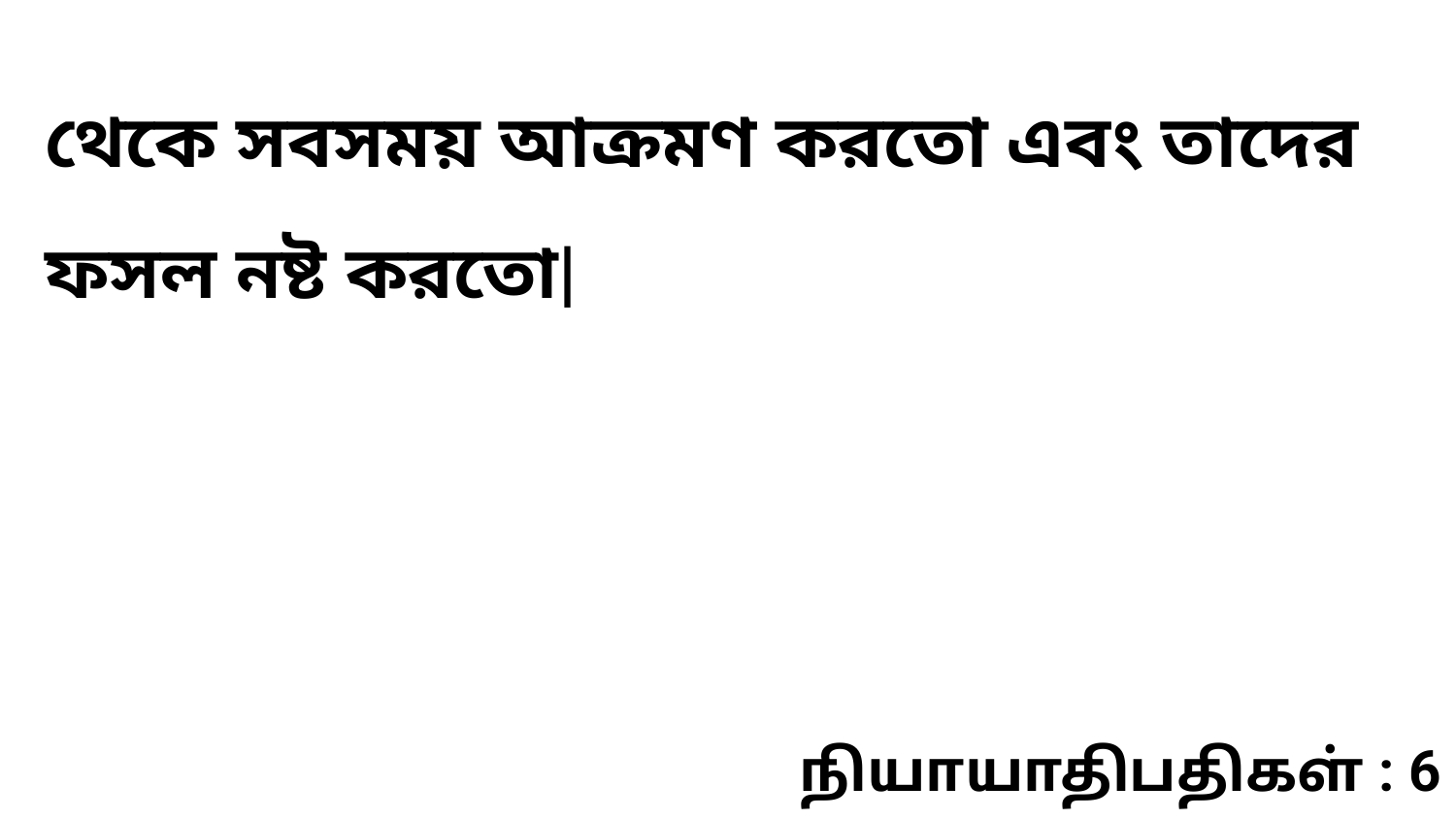

থেকে সবসময় আক্রমণ করতো এবং তাদের ফসল নষ্ট করতো|
நியாயாதிபதிகள் : 6